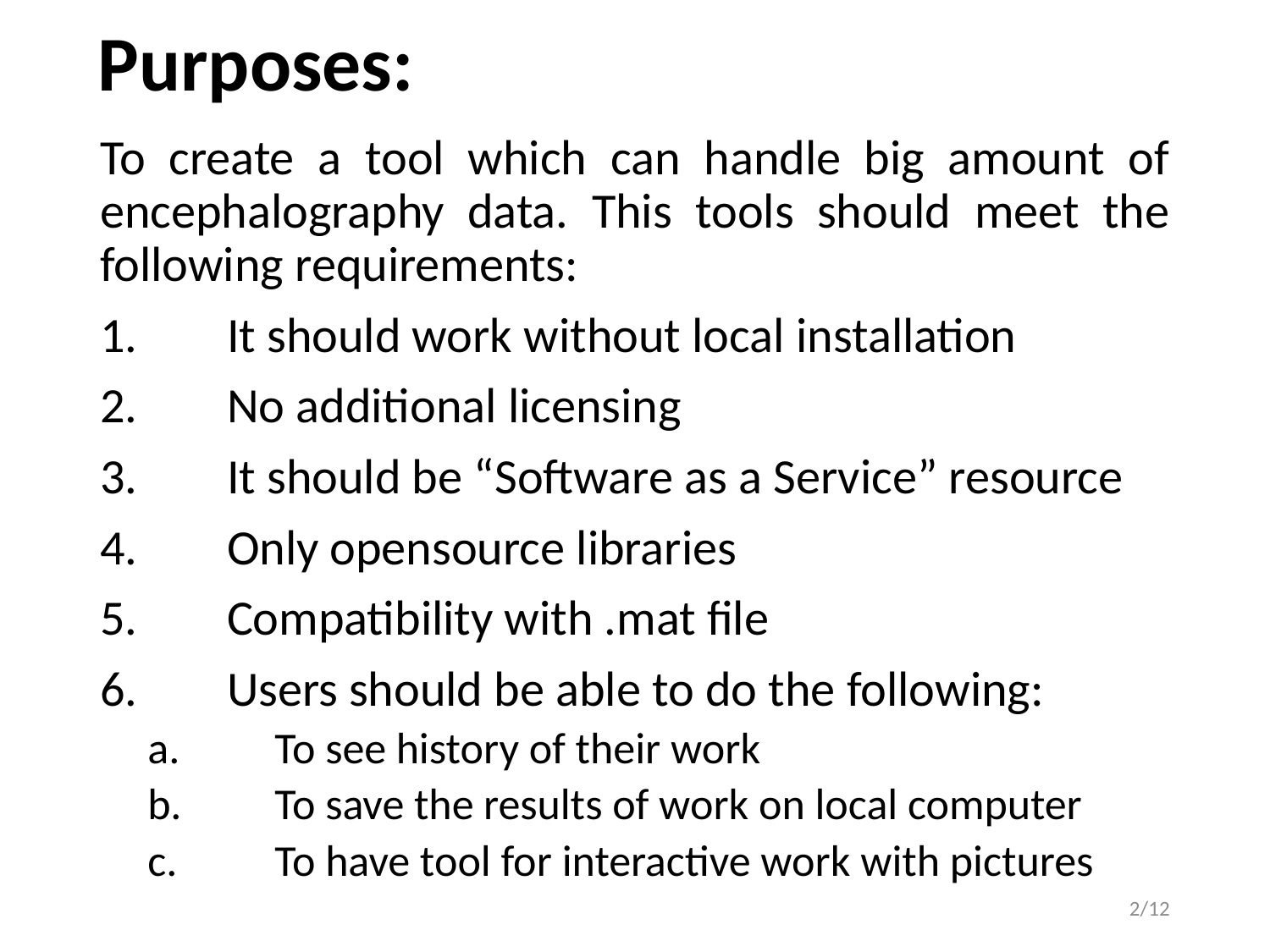

# Purposes:
To create a tool which can handle big amount of encephalography data. This tools should meet the following requirements:
1.	It should work without local installation
2.	No additional licensing
3.	It should be “Software as a Service” resource
4.	Only opensource libraries
5.	Compatibility with .mat file
6.	Users should be able to do the following:
a.	To see history of their work
b.	To save the results of work on local computer
c.	To have tool for interactive work with pictures

2/12